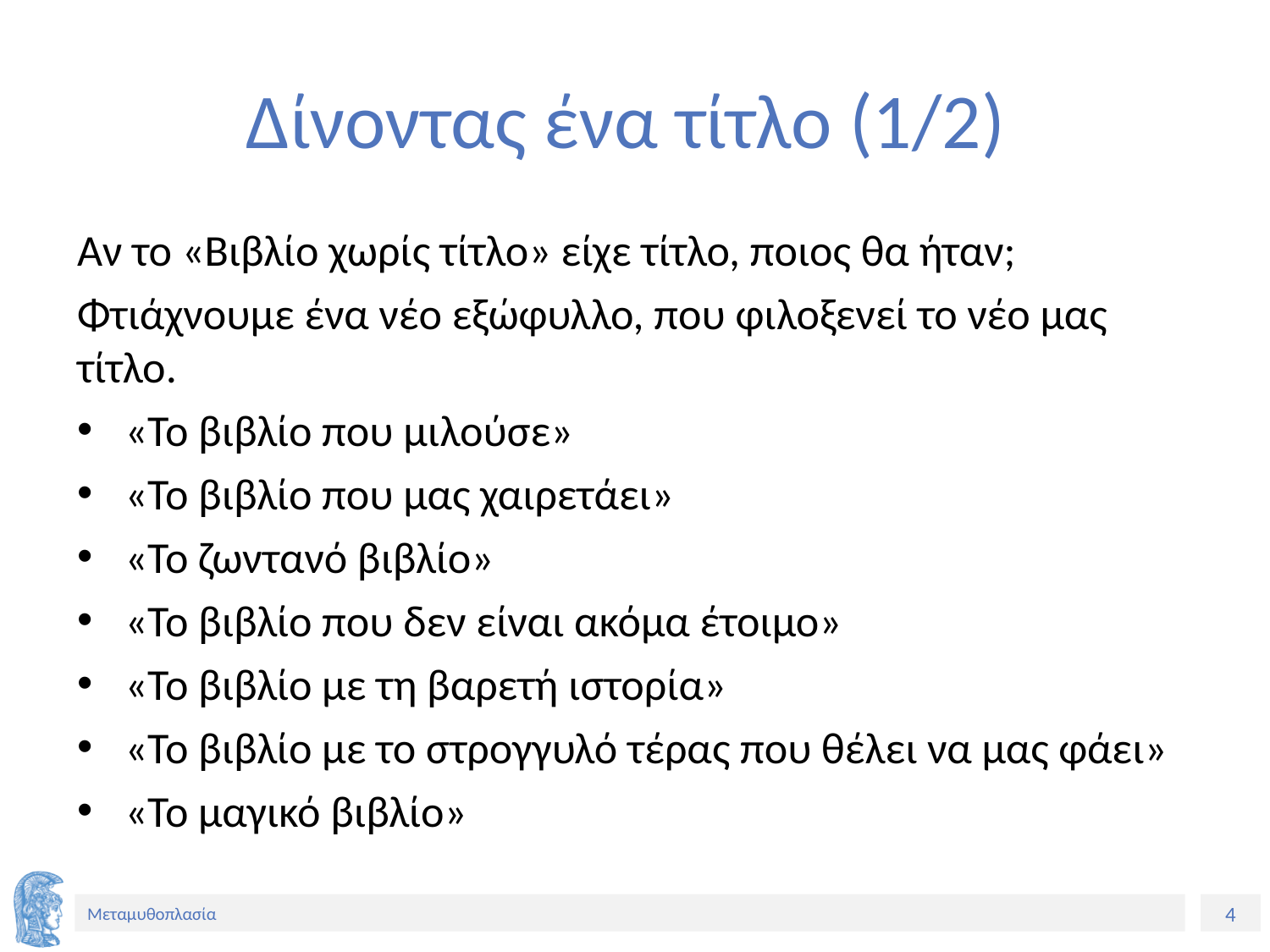

# Δίνοντας ένα τίτλο (1/2)
Αν το «Βιβλίο χωρίς τίτλο» είχε τίτλο, ποιος θα ήταν;
Φτιάχνουμε ένα νέο εξώφυλλο, που φιλοξενεί το νέο μας τίτλο.
«Το βιβλίο που μιλούσε»
«Το βιβλίο που μας χαιρετάει»
«Το ζωντανό βιβλίο»
«Το βιβλίο που δεν είναι ακόμα έτοιμο»
«Το βιβλίο με τη βαρετή ιστορία»
«Το βιβλίο με το στρογγυλό τέρας που θέλει να μας φάει»
«Το μαγικό βιβλίο»